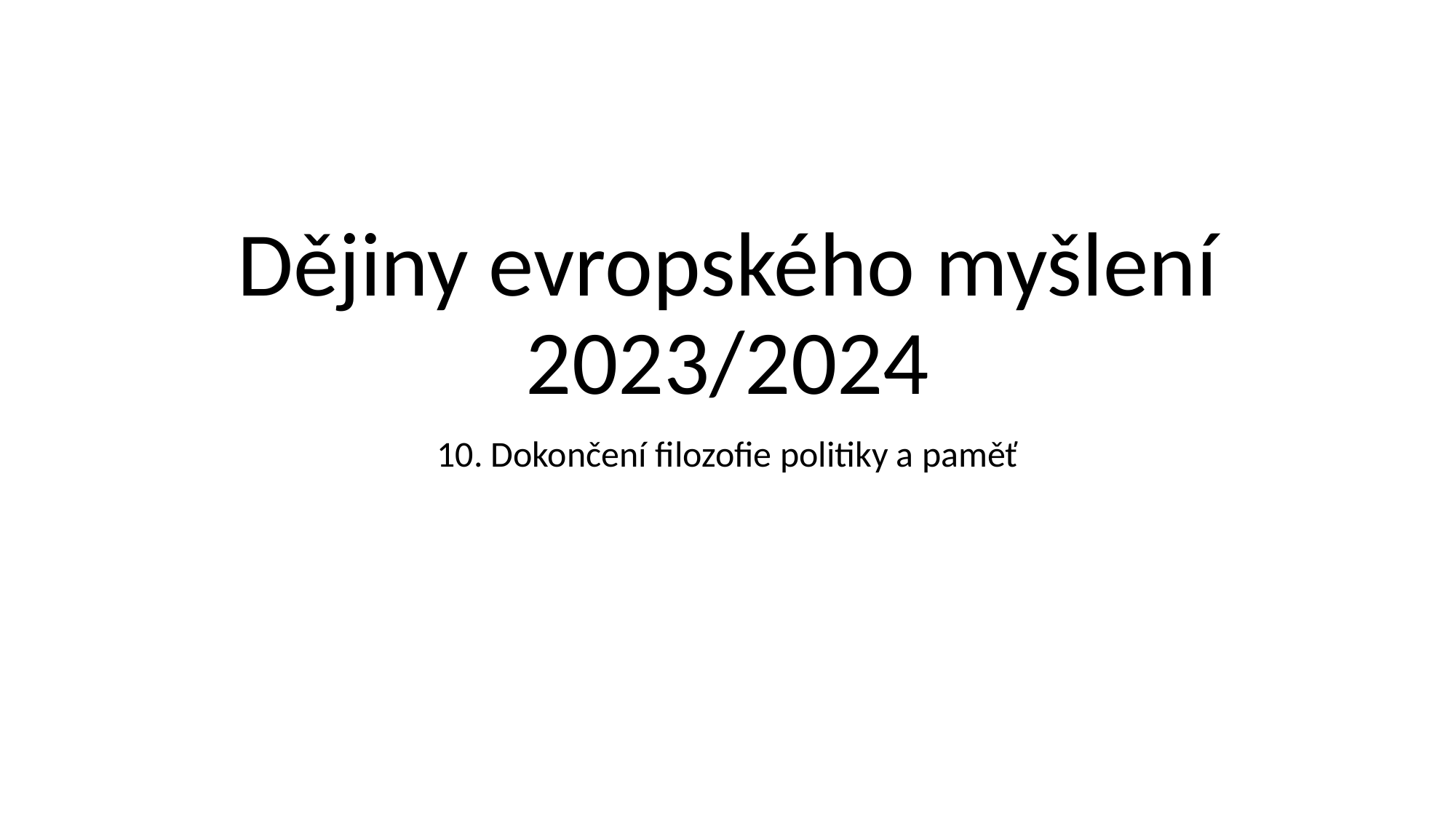

# Dějiny evropského myšlení 2023/2024
10. Dokončení filozofie politiky a paměť